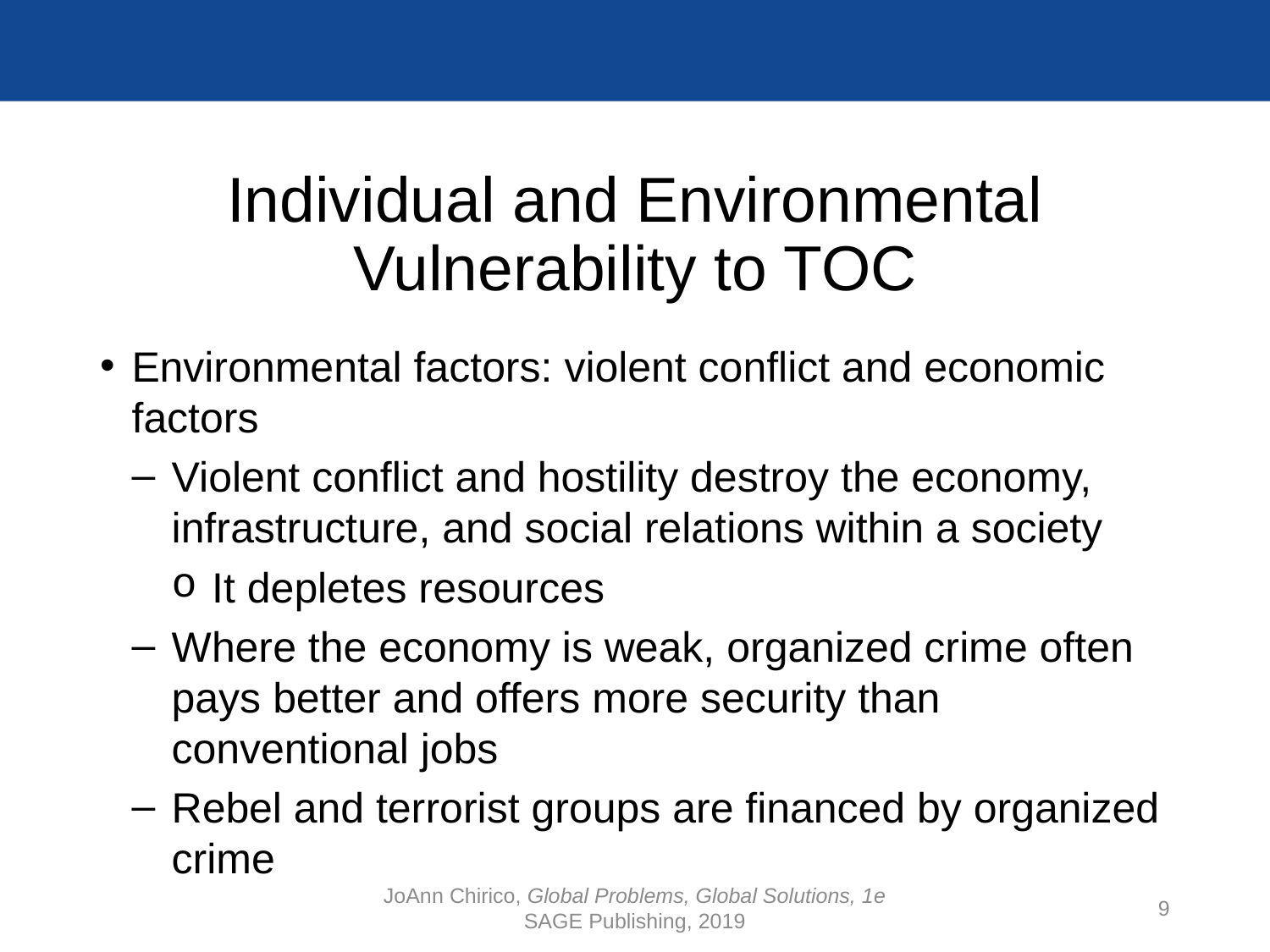

# Individual and Environmental Vulnerability to TOC
Environmental factors: violent conflict and economic factors
Violent conflict and hostility destroy the economy, infrastructure, and social relations within a society
It depletes resources
Where the economy is weak, organized crime often pays better and offers more security than conventional jobs
Rebel and terrorist groups are financed by organized crime
JoAnn Chirico, Global Problems, Global Solutions, 1e
SAGE Publishing, 2019
9